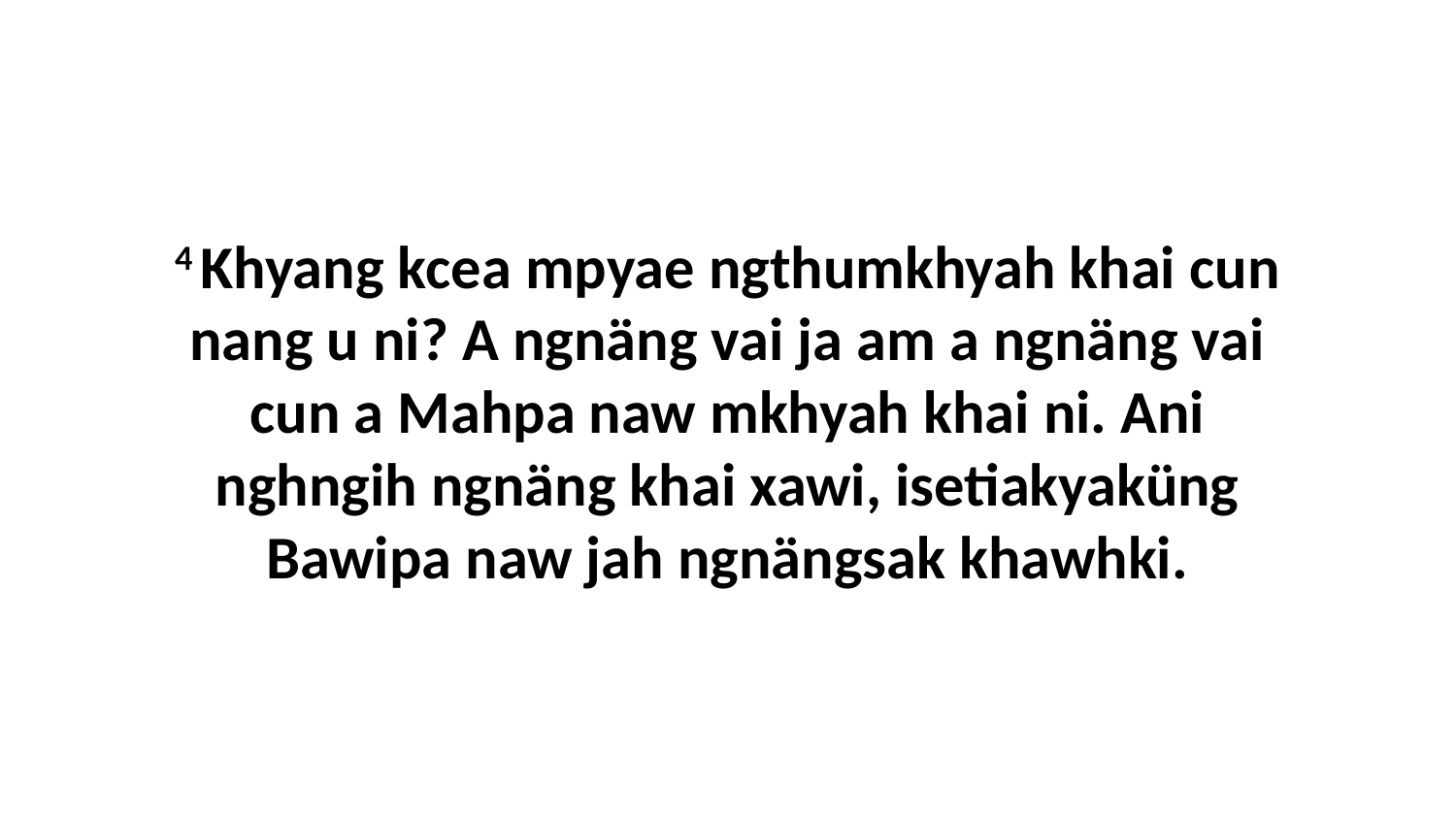

4 Khyang kcea mpyae ngthumkhyah khai cun nang u ni? A ngnäng vai ja am a ngnäng vai cun a Mahpa naw mkhyah khai ni. Ani nghngih ngnäng khai xawi, isetiakyaküng Bawipa naw jah ngnängsak khawhki.